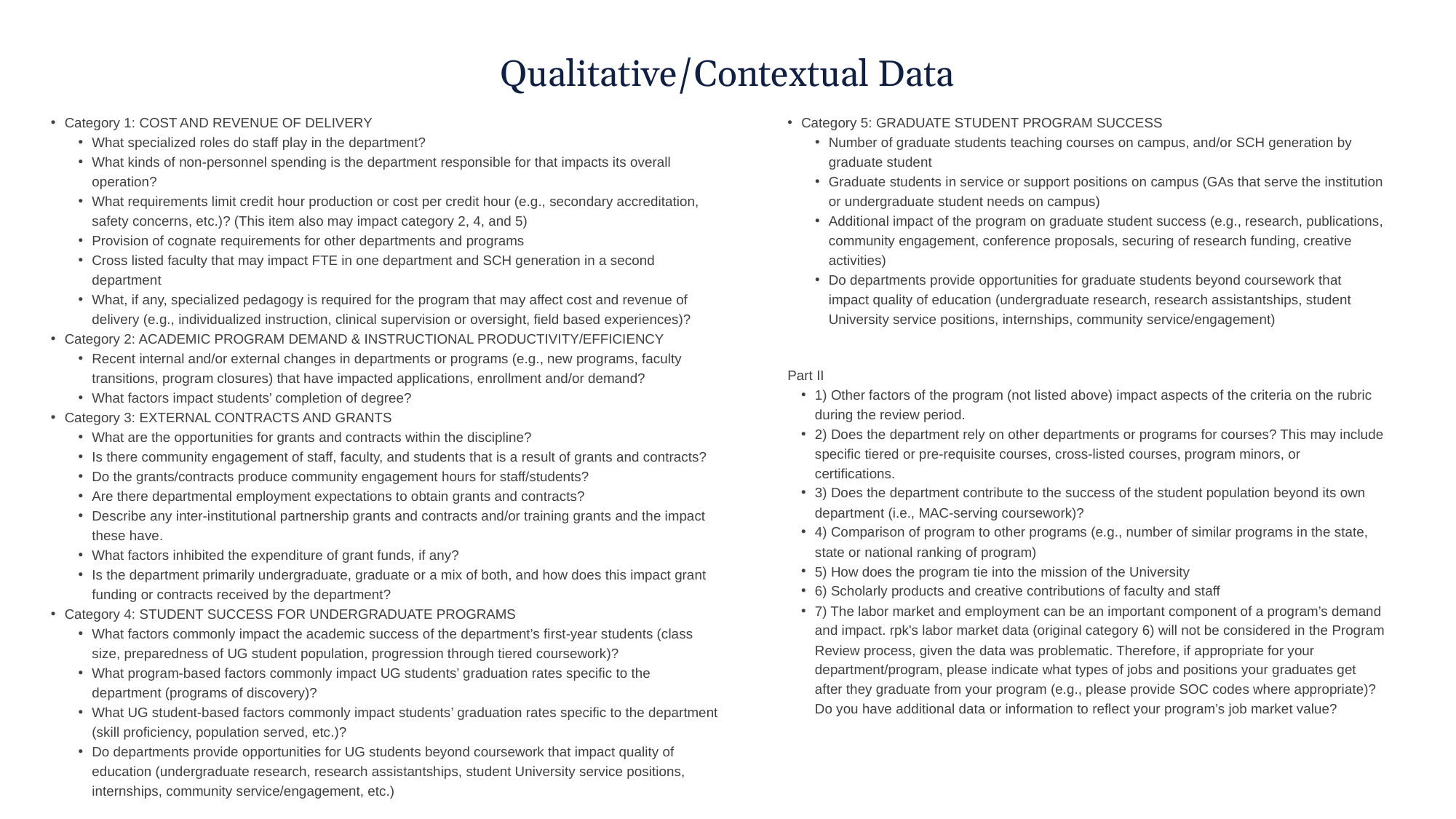

# Qualitative/Contextual Data
Category 1: COST AND REVENUE OF DELIVERY
What specialized roles do staff play in the department?
What kinds of non-personnel spending is the department responsible for that impacts its overall operation?
What requirements limit credit hour production or cost per credit hour (e.g., secondary accreditation, safety concerns, etc.)? (This item also may impact category 2, 4, and 5)
Provision of cognate requirements for other departments and programs
Cross listed faculty that may impact FTE in one department and SCH generation in a second department
What, if any, specialized pedagogy is required for the program that may affect cost and revenue of delivery (e.g., individualized instruction, clinical supervision or oversight, field based experiences)?
Category 2: ACADEMIC PROGRAM DEMAND & INSTRUCTIONAL PRODUCTIVITY/EFFICIENCY
Recent internal and/or external changes in departments or programs (e.g., new programs, faculty transitions, program closures) that have impacted applications, enrollment and/or demand?
What factors impact students’ completion of degree?
Category 3: EXTERNAL CONTRACTS AND GRANTS
What are the opportunities for grants and contracts within the discipline?
Is there community engagement of staff, faculty, and students that is a result of grants and contracts?
Do the grants/contracts produce community engagement hours for staff/students?
Are there departmental employment expectations to obtain grants and contracts?
Describe any inter-institutional partnership grants and contracts and/or training grants and the impact these have.
What factors inhibited the expenditure of grant funds, if any?
Is the department primarily undergraduate, graduate or a mix of both, and how does this impact grant funding or contracts received by the department?
Category 4: STUDENT SUCCESS FOR UNDERGRADUATE PROGRAMS
What factors commonly impact the academic success of the department’s first-year students (class size, preparedness of UG student population, progression through tiered coursework)?
What program-based factors commonly impact UG students’ graduation rates specific to the department (programs of discovery)?
What UG student-based factors commonly impact students’ graduation rates specific to the department (skill proficiency, population served, etc.)?
Do departments provide opportunities for UG students beyond coursework that impact quality of education (undergraduate research, research assistantships, student University service positions, internships, community service/engagement, etc.)
Category 5: GRADUATE STUDENT PROGRAM SUCCESS
Number of graduate students teaching courses on campus, and/or SCH generation by graduate student
Graduate students in service or support positions on campus (GAs that serve the institution or undergraduate student needs on campus)
Additional impact of the program on graduate student success (e.g., research, publications, community engagement, conference proposals, securing of research funding, creative activities)
Do departments provide opportunities for graduate students beyond coursework that impact quality of education (undergraduate research, research assistantships, student University service positions, internships, community service/engagement)

Part II
1) Other factors of the program (not listed above) impact aspects of the criteria on the rubric during the review period.
2) Does the department rely on other departments or programs for courses? This may include specific tiered or pre-requisite courses, cross-listed courses, program minors, or certifications.
3) Does the department contribute to the success of the student population beyond its own department (i.e., MAC-serving coursework)?
4) Comparison of program to other programs (e.g., number of similar programs in the state, state or national ranking of program)
5) How does the program tie into the mission of the University
6) Scholarly products and creative contributions of faculty and staff
7) The labor market and employment can be an important component of a program’s demand and impact. rpk's labor market data (original category 6) will not be considered in the Program Review process, given the data was problematic. Therefore, if appropriate for your department/program, please indicate what types of jobs and positions your graduates get after they graduate from your program (e.g., please provide SOC codes where appropriate)? Do you have additional data or information to reflect your program’s job market value?